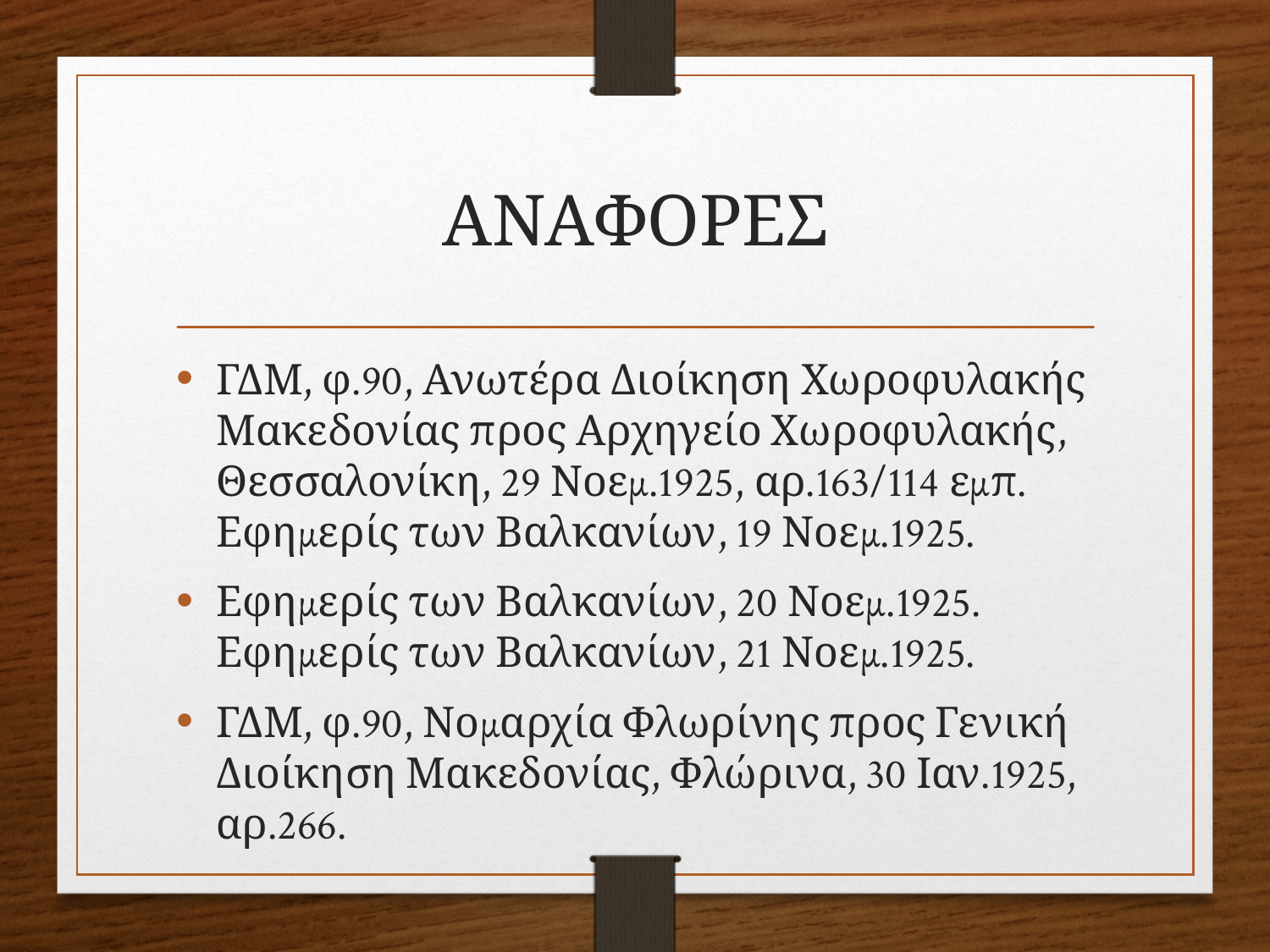

# ΑΝΑΦΟΡΕΣ
ΓΔΜ, φ.90, Ανωτέρα Διοίκηση Χωροφυλακής Μακεδονίας προς Αρχηγείο Χωροφυλακής, Θεσσαλονίκη, 29 Νοεμ.1925, αρ.163/114 εμπ.  Εφημερίς των Βαλκανίων, 19 Νοεμ.1925.
Εφημερίς των Βαλκανίων, 20 Νοεμ.1925. Εφημερίς των Βαλκανίων, 21 Νοεμ.1925.
ΓΔΜ, φ.90, Νομαρχία Φλωρίνης προς Γενική Διοίκηση Μακεδονίας, Φλώρινα, 30 Ιαν.1925, αρ.266.